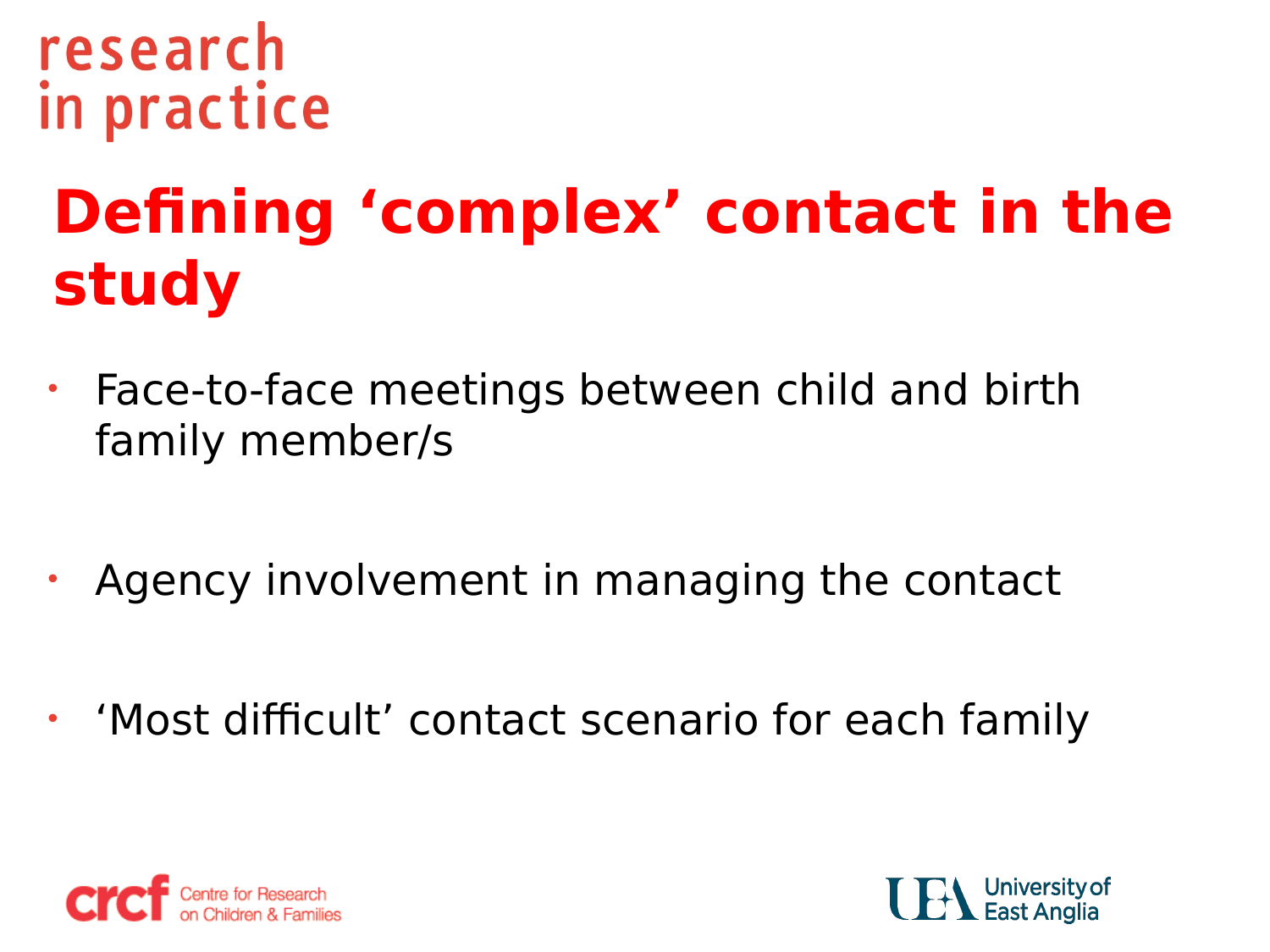

# Defining ‘complex’ contact in the study
Face-to-face meetings between child and birth family member/s

Agency involvement in managing the contact

‘Most difficult’ contact scenario for each family